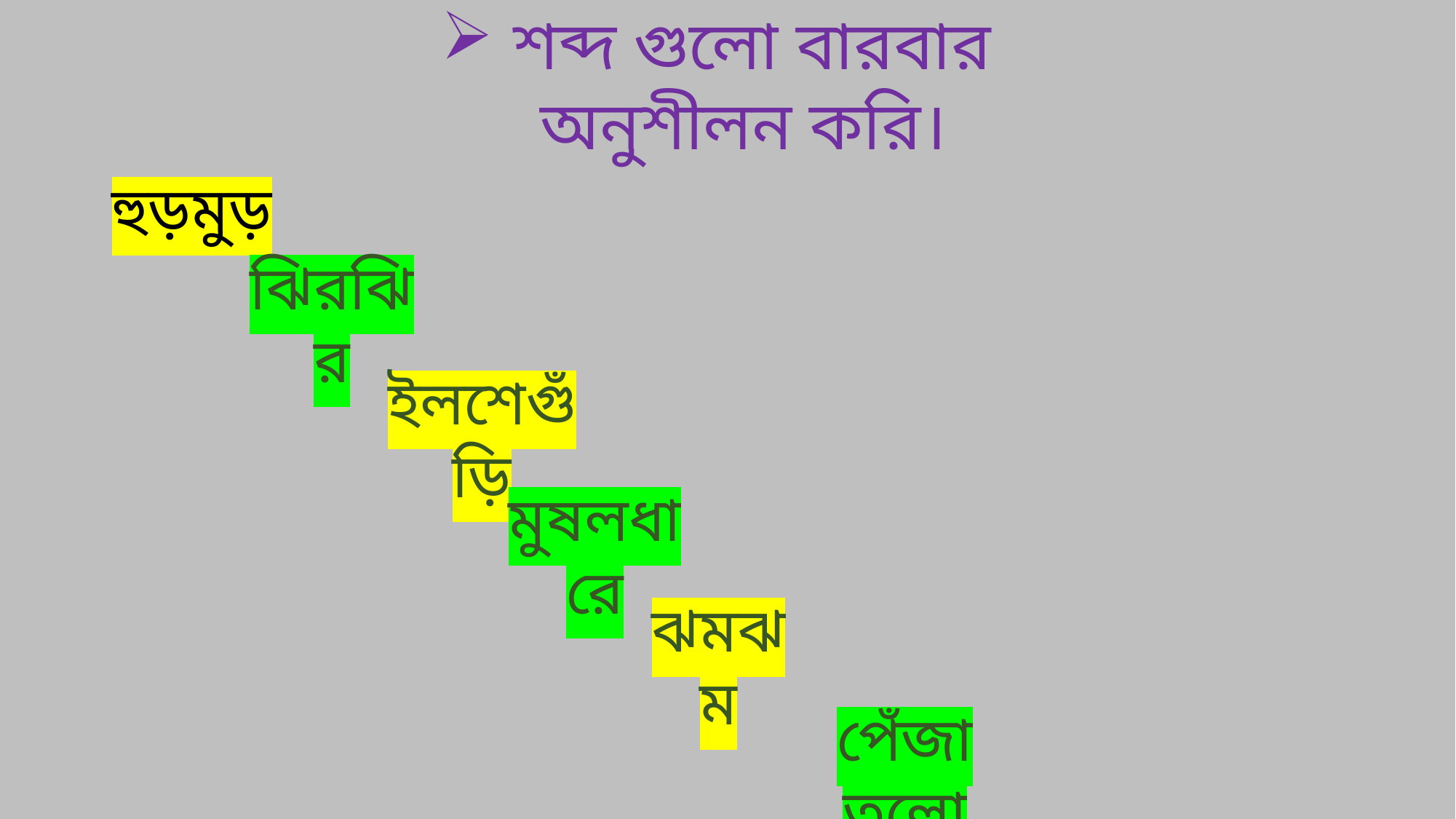

শব্দ গুলো বারবার অনুশীলন করি।
হুড়মুড়
ঝিরঝির
ইলশেগুঁড়ি
মুষলধারে
ঝমঝম
পেঁজা তুলো